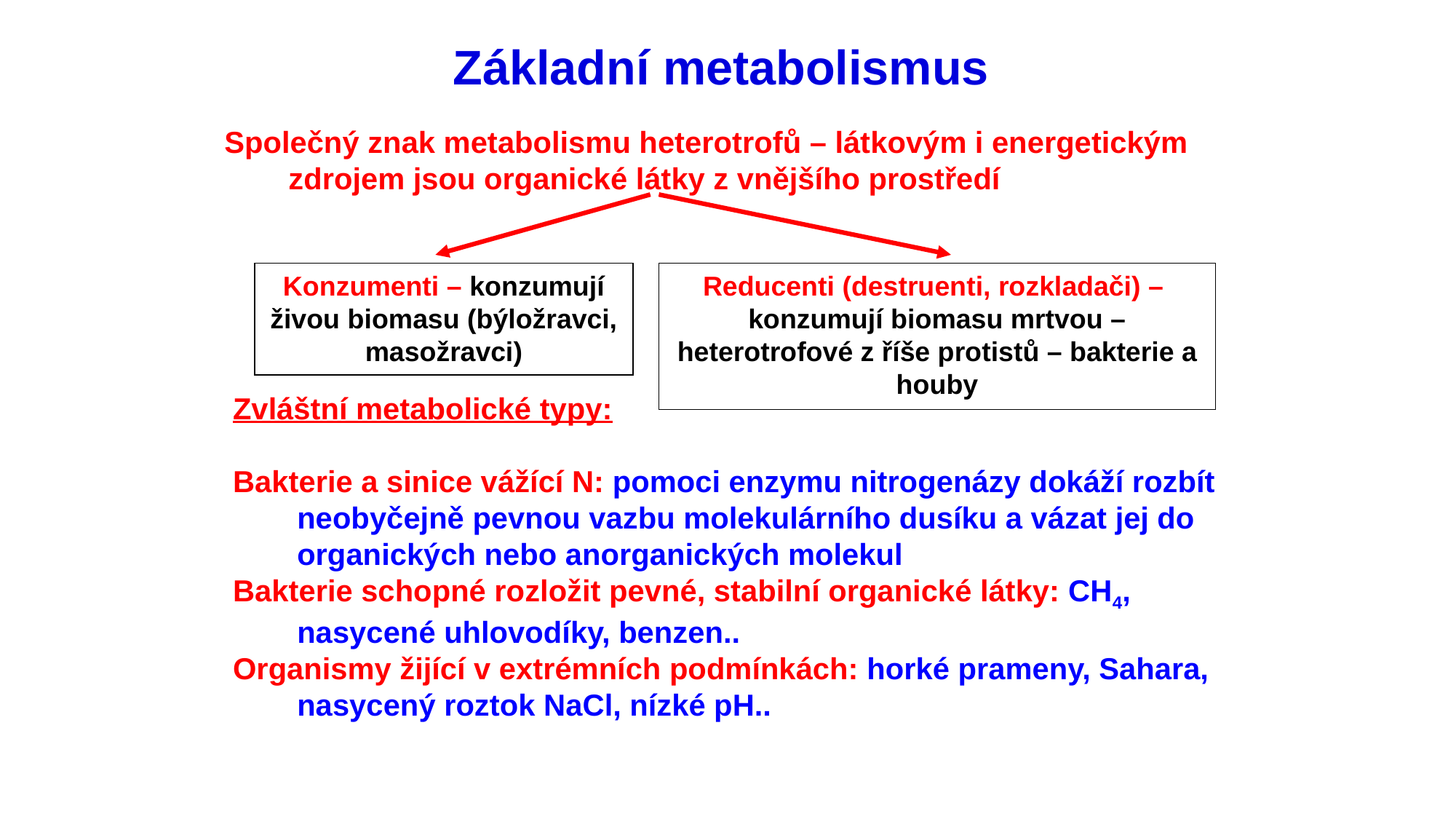

Základní metabolismus
Společný znak metabolismu heterotrofů – látkovým i energetickým zdrojem jsou organické látky z vnějšího prostředí

Konzumenti – konzumují živou biomasu (býložravci, masožravci)
Reducenti (destruenti, rozkladači) –
konzumují biomasu mrtvou – heterotrofové z říše protistů – bakterie a houby
Zvláštní metabolické typy:

Bakterie a sinice vážící N: pomoci enzymu nitrogenázy dokáží rozbít neobyčejně pevnou vazbu molekulárního dusíku a vázat jej do organických nebo anorganických molekul
Bakterie schopné rozložit pevné, stabilní organické látky: CH4, nasycené uhlovodíky, benzen..
Organismy žijící v extrémních podmínkách: horké prameny, Sahara, nasycený roztok NaCl, nízké pH..